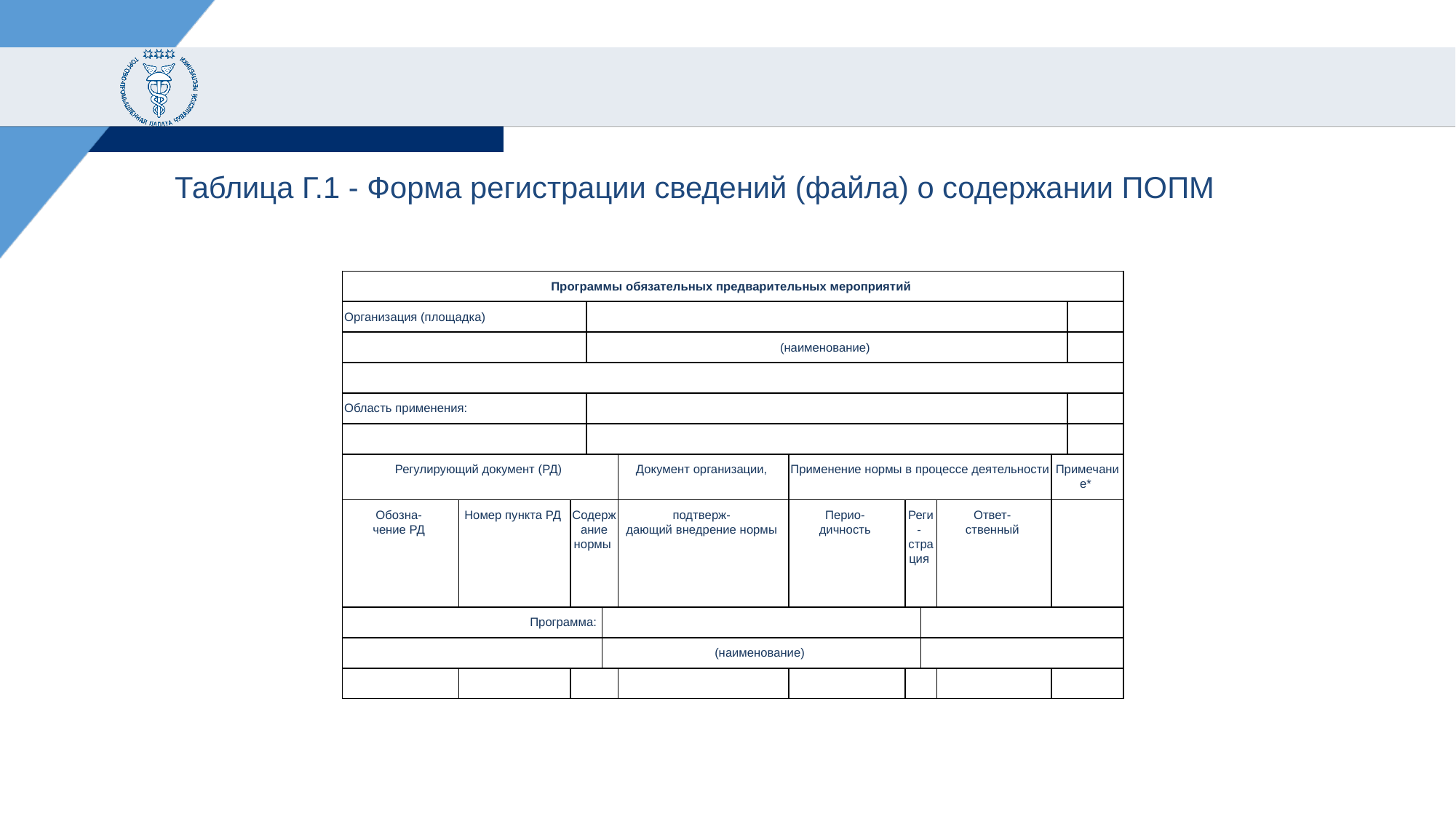

#
Таблица Г.1 - Форма регистрации сведений (файла) о содержании ПОПМ

| Программы обязательных предварительных мероприятий |  |  |  |  |  |  |  |  |  |  |  |
| --- | --- | --- | --- | --- | --- | --- | --- | --- | --- | --- | --- |
| Организация (площадка) |  |  |  |  |  |  |  |  |  |  |  |
|  |  |  | (наименование) |  |  |  |  |  |  |  |  |
|  |  |  |  |  |  |  |  |  |  |  |  |
| Область применения: |  |  |  |  |  |  |  |  |  |  |  |
|  |  |  |  |  |  |  |  |  |  |  |  |
| Регулирующий документ (РД) |  |  |  |  | Документ организации, | Применение нормы в процессе деятельности |  |  |  | Примечание\* |  |
| Обозна- чение РД | Номер пункта РД | Содержание нормы |  |  | подтверж- дающий внедрение нормы | Перио- дичность | Реги- страция |  | Ответ- ственный |  |  |
| Программа: |  |  |  |  |  |  |  |  |  |  |  |
|  |  |  |  | (наименование) |  |  |  |  |  |  |  |
|  |  |  |  |  |  |  |  |  |  |  |  |